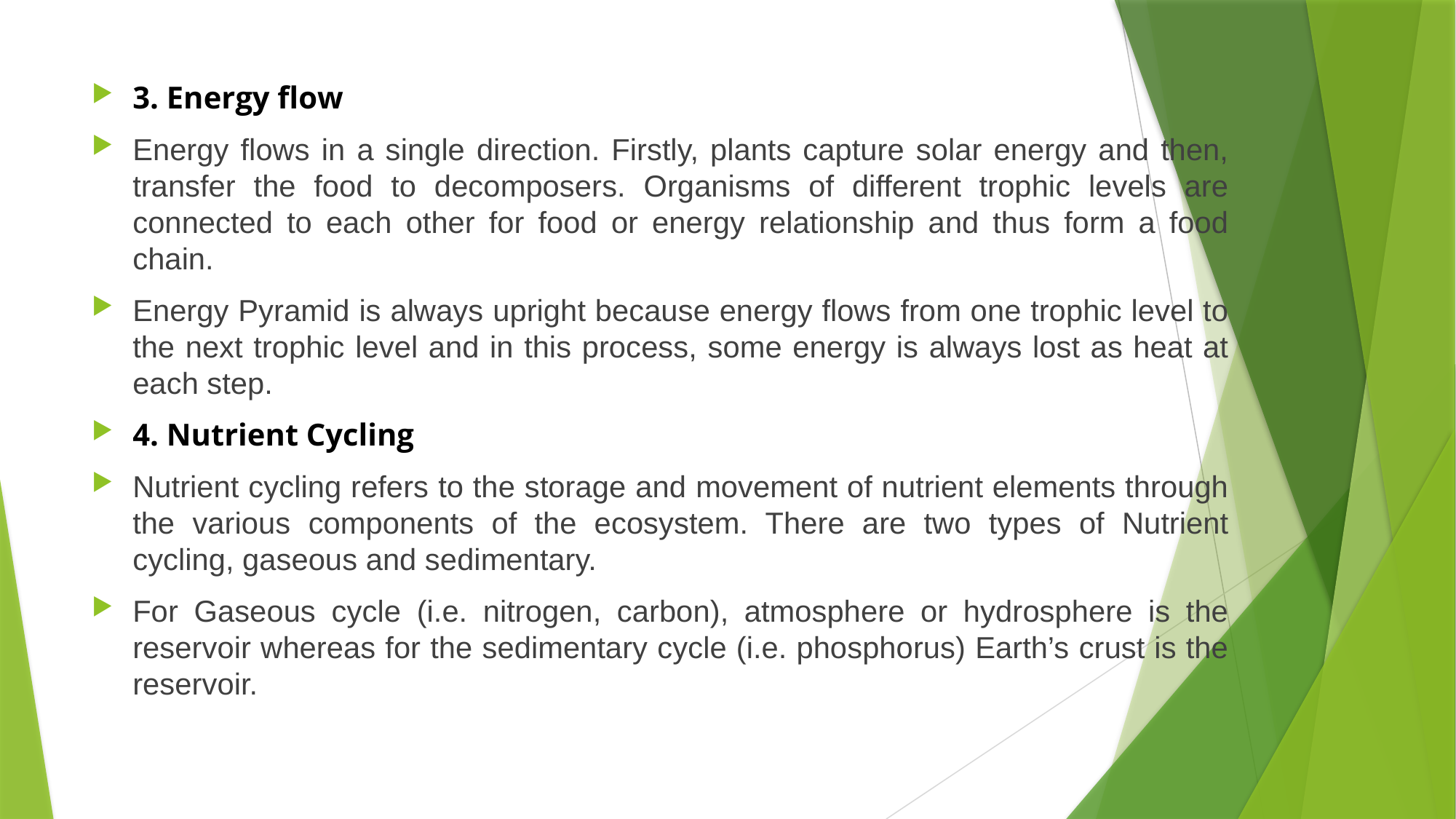

#
3. Energy flow
Energy flows in a single direction. Firstly, plants capture solar energy and then, transfer the food to decomposers. Organisms of different trophic levels are connected to each other for food or energy relationship and thus form a food chain.
Energy Pyramid is always upright because energy flows from one trophic level to the next trophic level and in this process, some energy is always lost as heat at each step.
4. Nutrient Cycling
Nutrient cycling refers to the storage and movement of nutrient elements through the various components of the ecosystem. There are two types of Nutrient cycling, gaseous and sedimentary.
For Gaseous cycle (i.e. nitrogen, carbon), atmosphere or hydrosphere is the reservoir whereas for the sedimentary cycle (i.e. phosphorus) Earth’s crust is the reservoir.